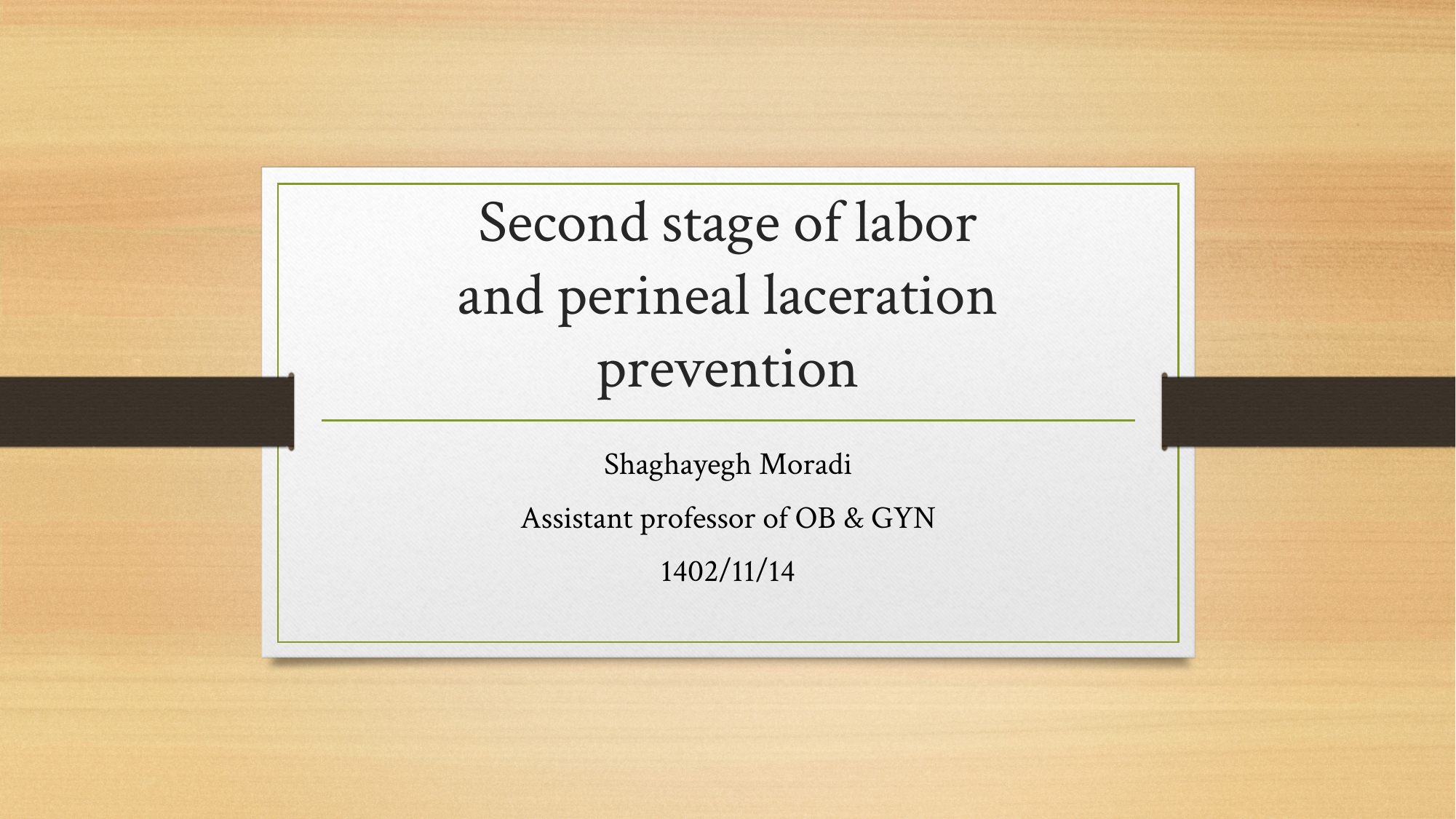

# Second stage of labor and perineal laceration prevention
Shaghayegh Moradi
Assistant professor of OB & GYN
1402/11/14